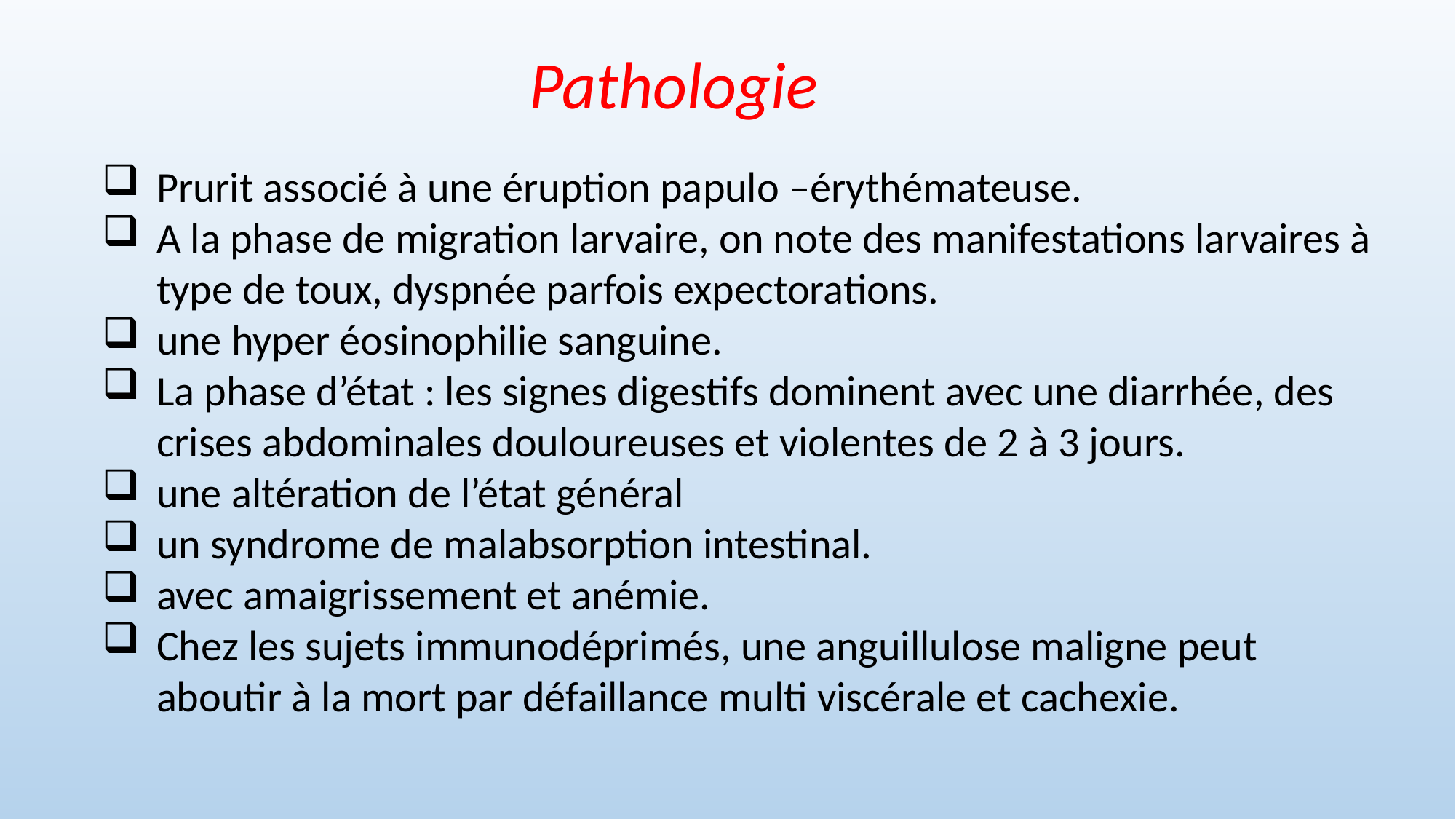

# Pathologie
Prurit associé à une éruption papulo –érythémateuse.
A la phase de migration larvaire, on note des manifestations larvaires à type de toux, dyspnée parfois expectorations.
une hyper éosinophilie sanguine.
La phase d’état : les signes digestifs dominent avec une diarrhée, des crises abdominales douloureuses et violentes de 2 à 3 jours.
une altération de l’état général
un syndrome de malabsorption intestinal.
avec amaigrissement et anémie.
Chez les sujets immunodéprimés, une anguillulose maligne peut aboutir à la mort par défaillance multi viscérale et cachexie.